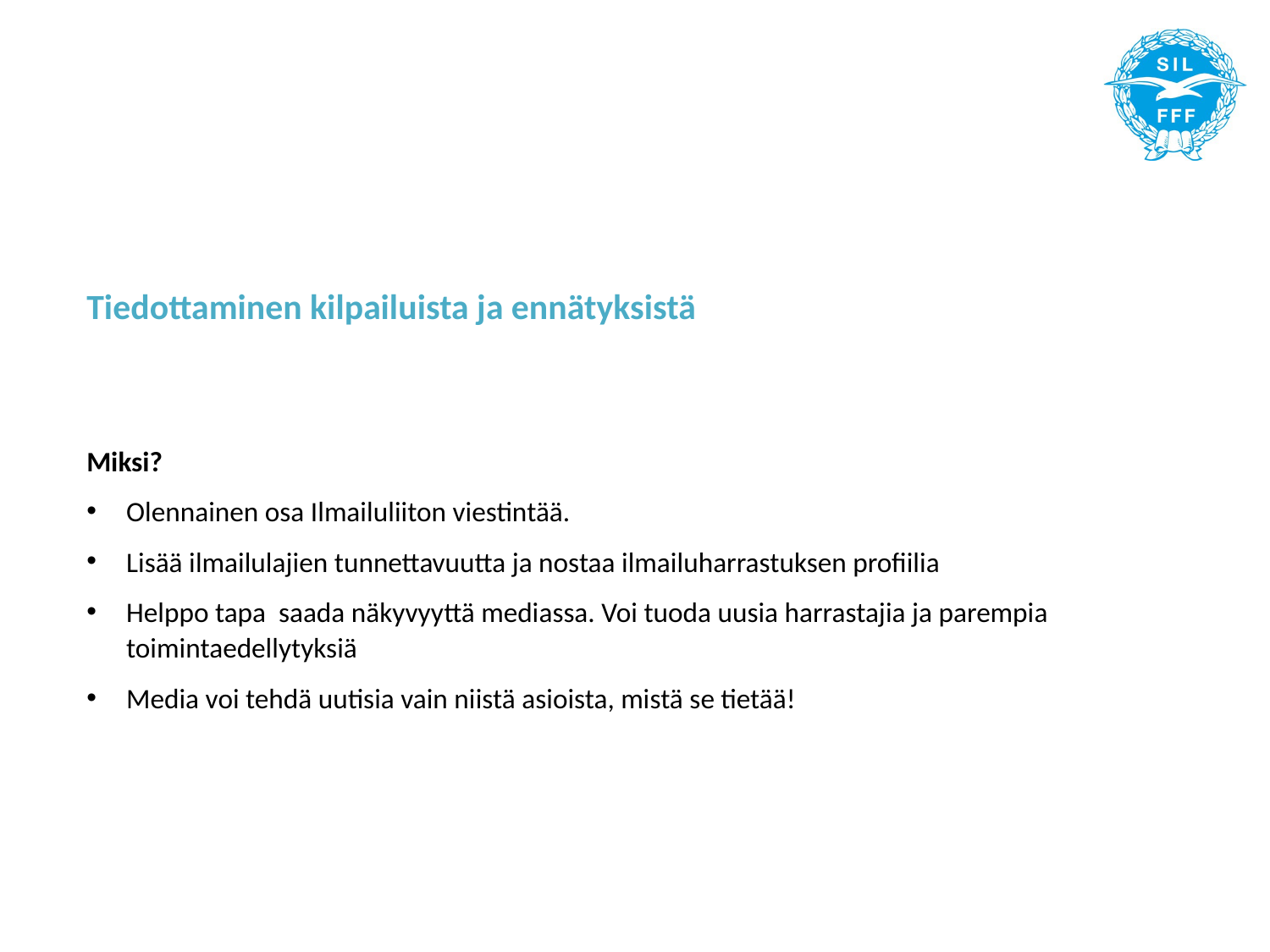

Tiedottaminen kilpailuista ja ennätyksistä

Miksi?
Olennainen osa Ilmailuliiton viestintää.
Lisää ilmailulajien tunnettavuutta ja nostaa ilmailuharrastuksen profiilia
Helppo tapa  saada näkyvyyttä mediassa. Voi tuoda uusia harrastajia ja parempia toimintaedellytyksiä
Media voi tehdä uutisia vain niistä asioista, mistä se tietää!